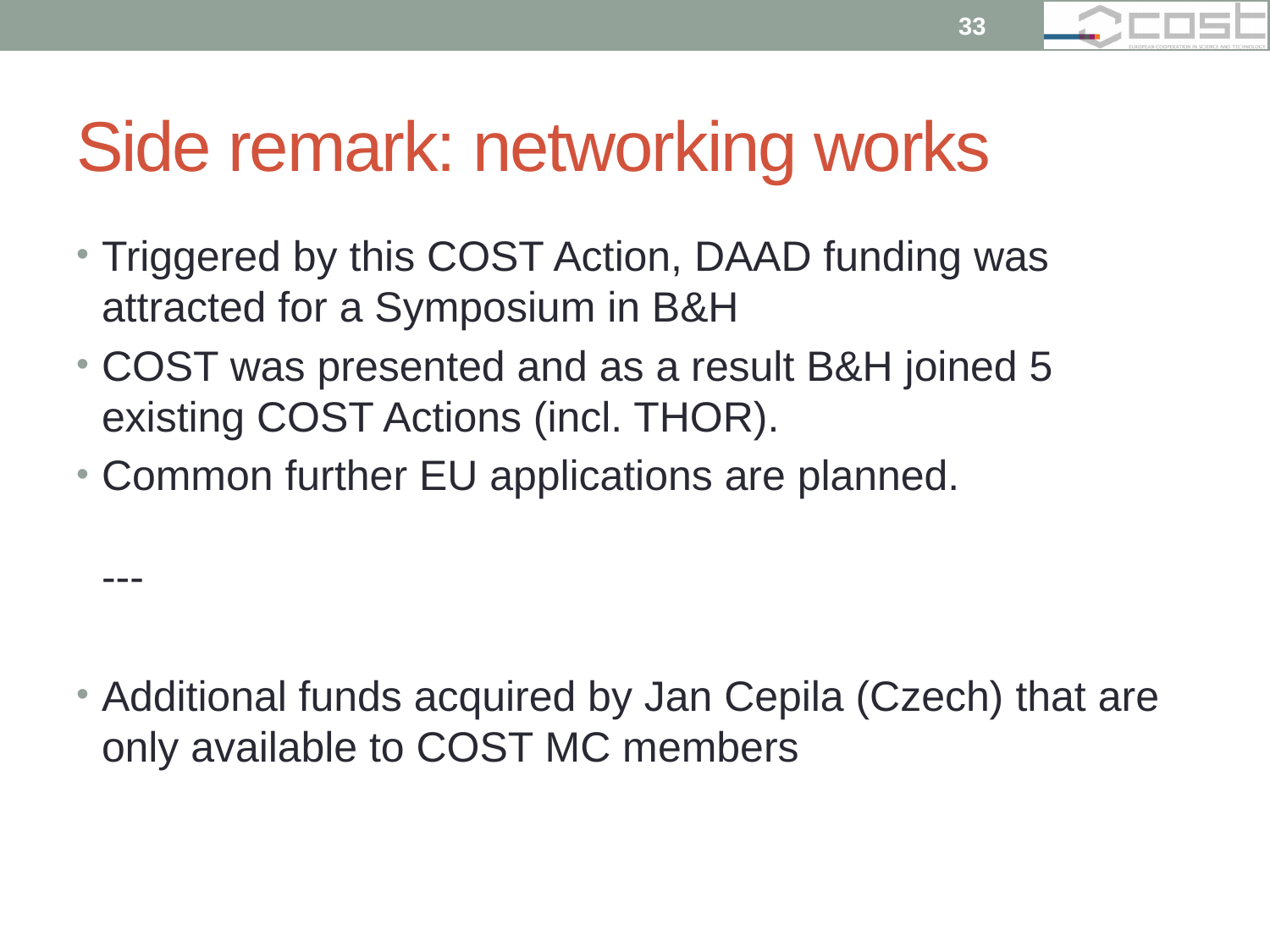

33
# Side remark: networking works
Triggered by this COST Action, DAAD funding was attracted for a Symposium in B&H
COST was presented and as a result B&H joined 5 existing COST Actions (incl. THOR).
Common further EU applications are planned.
---

Additional funds acquired by Jan Cepila (Czech) that are only available to COST MC members